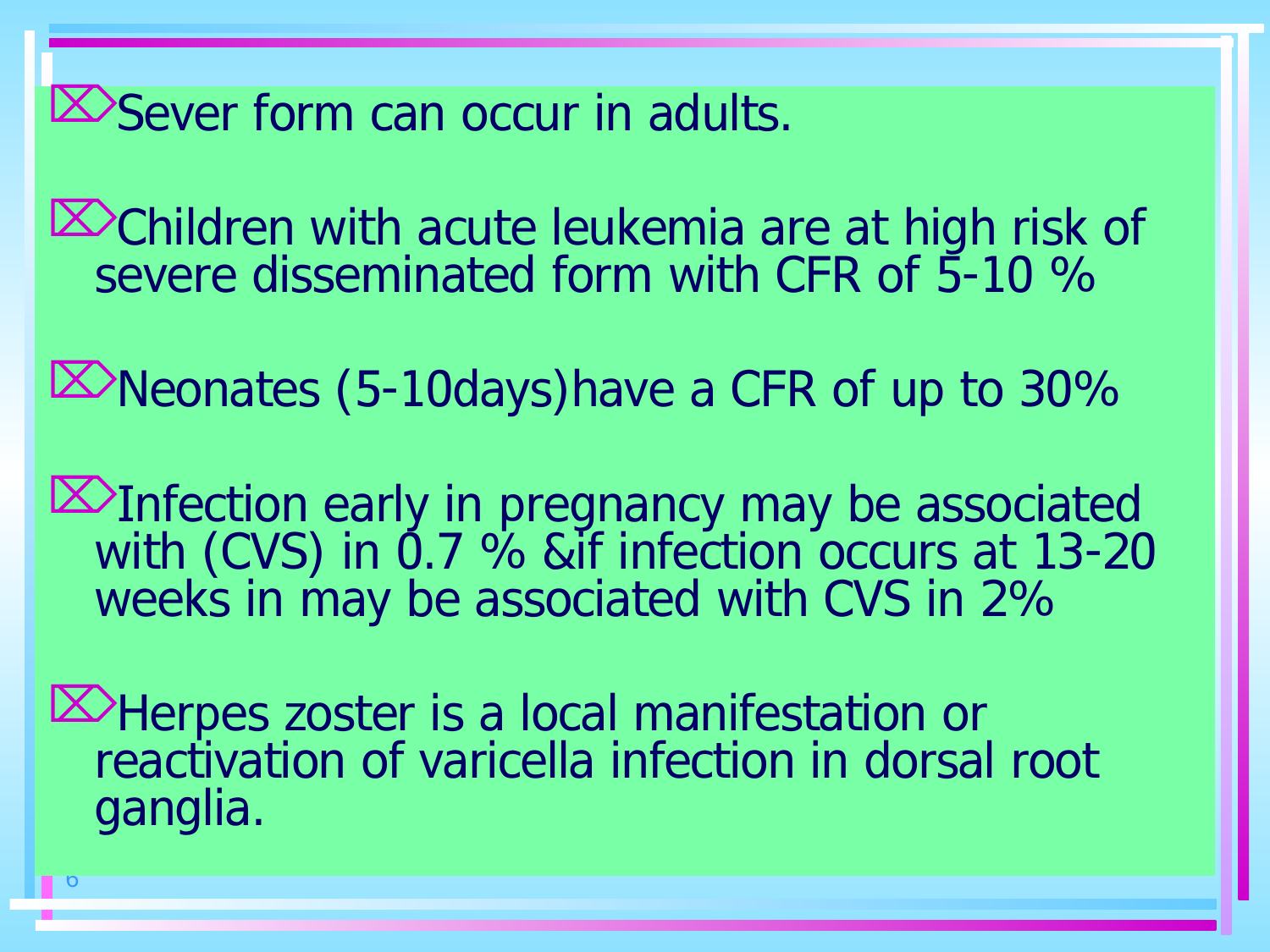

Sever form can occur in adults.

Children with acute leukemia are at high risk of severe disseminated form with CFR of 5-10 %

Neonates (5-10days)have a CFR of up to 30%

Infection early in pregnancy may be associated with (CVS) in 0.7 % &if infection occurs at 13-20 weeks in may be associated with CVS in 2%

Herpes zoster is a local manifestation or reactivation of varicella infection in dorsal root ganglia.
6